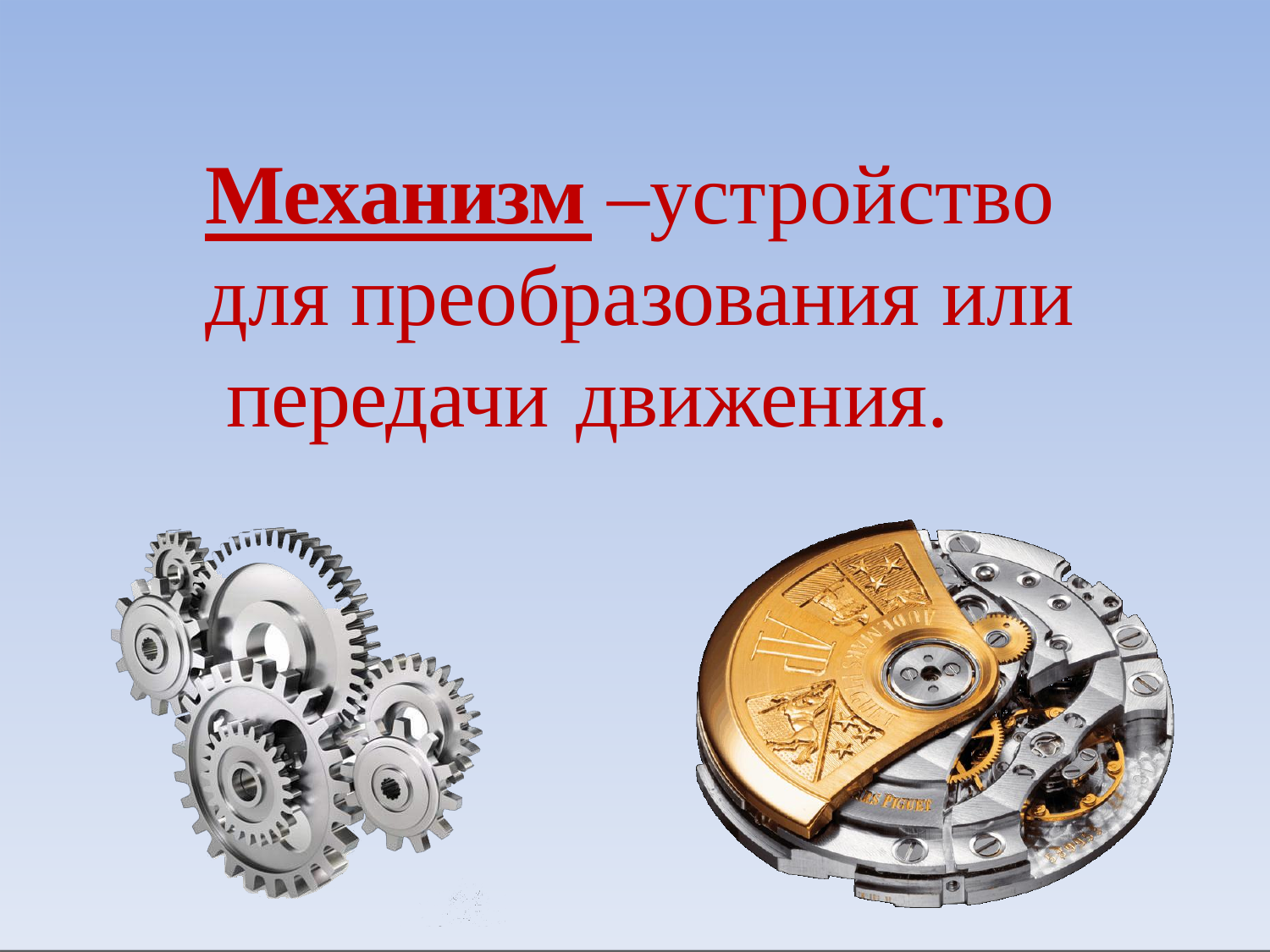

# Механизм –устройство

для преобразования или  передачи	движения.